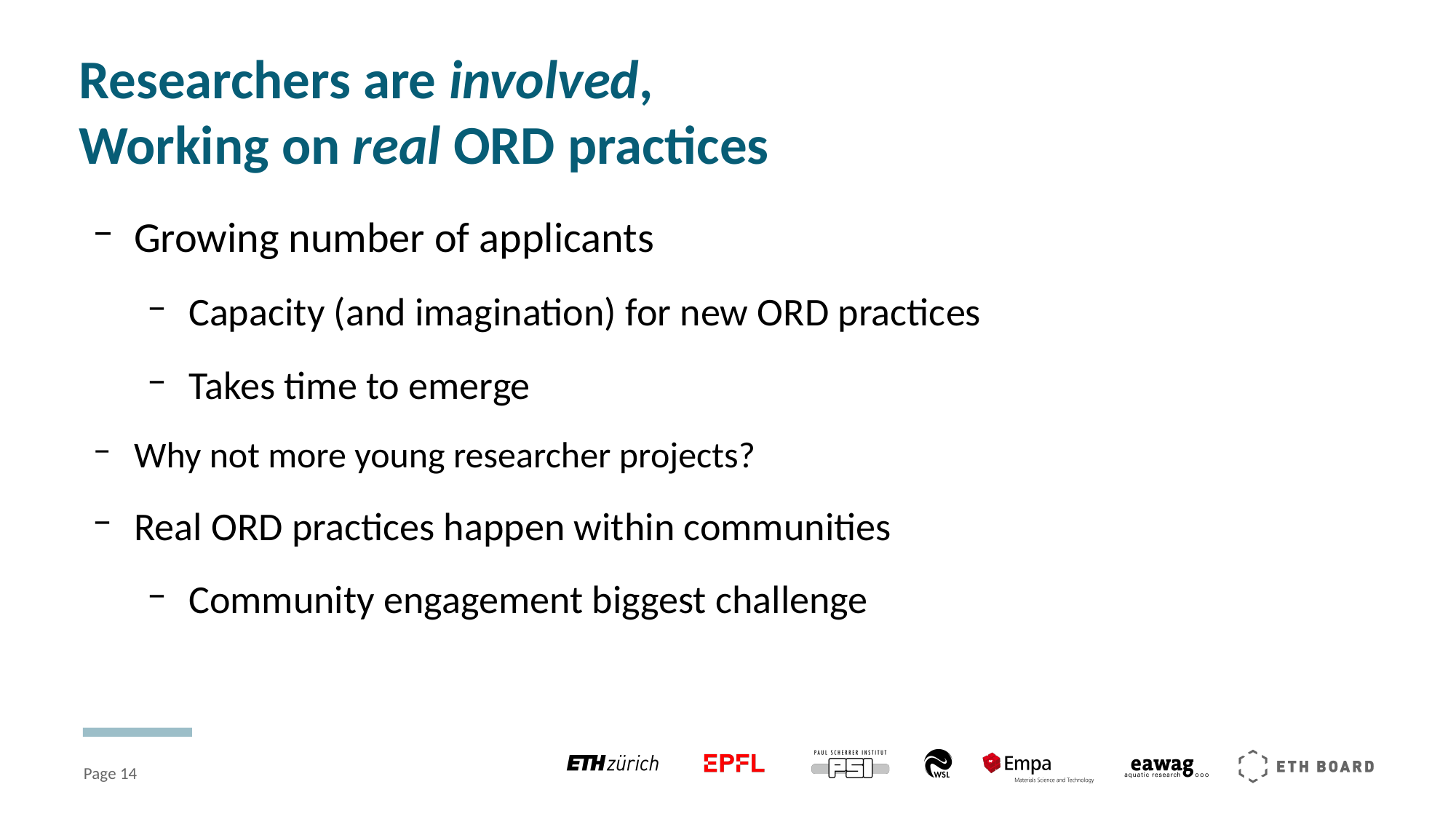

# Researchers are involved, Working on real ORD practices
Growing number of applicants
Capacity (and imagination) for new ORD practices
Takes time to emerge
Why not more young researcher projects?
Real ORD practices happen within communities
Community engagement biggest challenge

Page 14